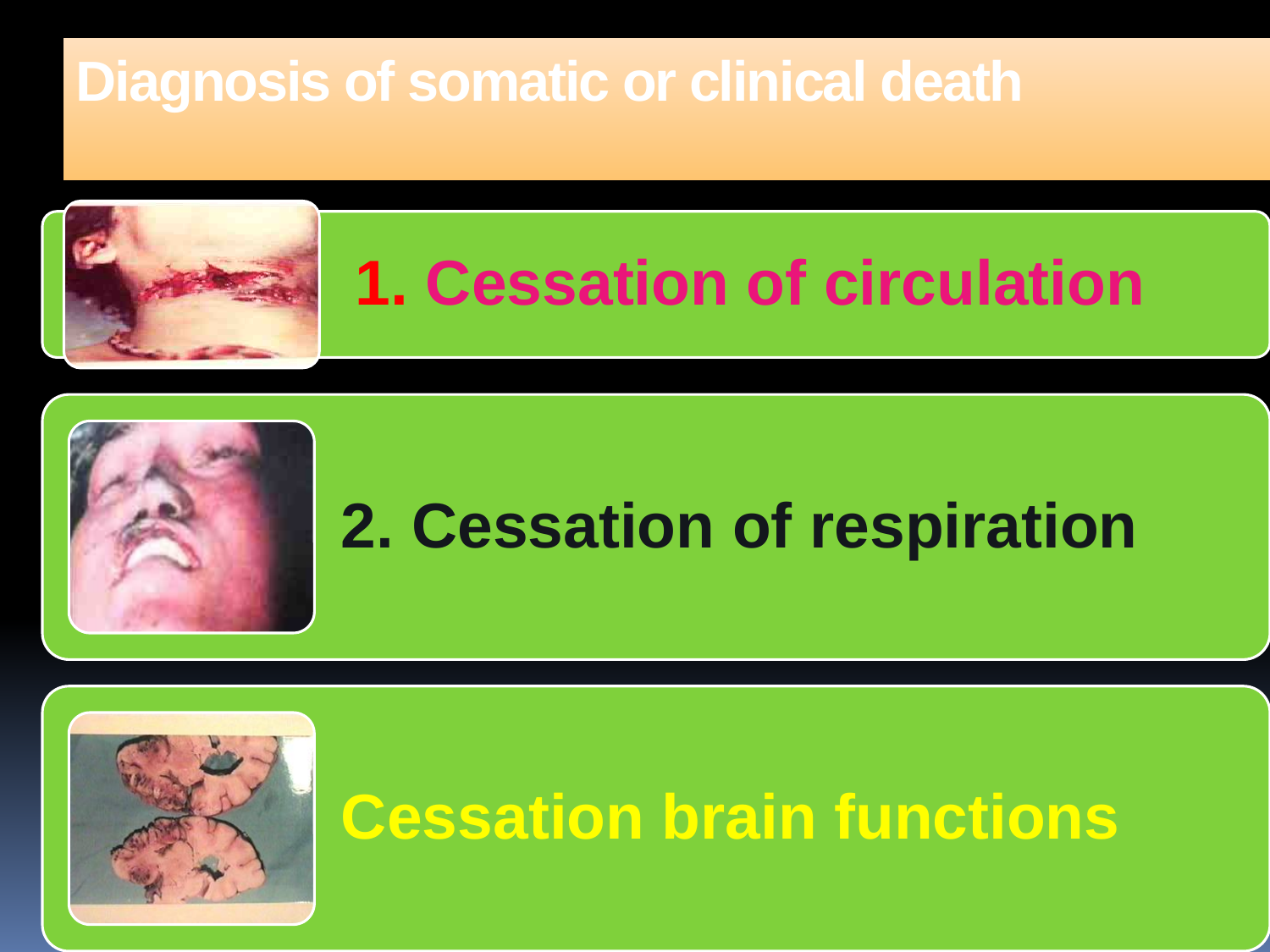

Diagnosis of somatic or clinical death
 1. Cessation of circulation
2. Cessation of respiration
Cessation brain functions
11